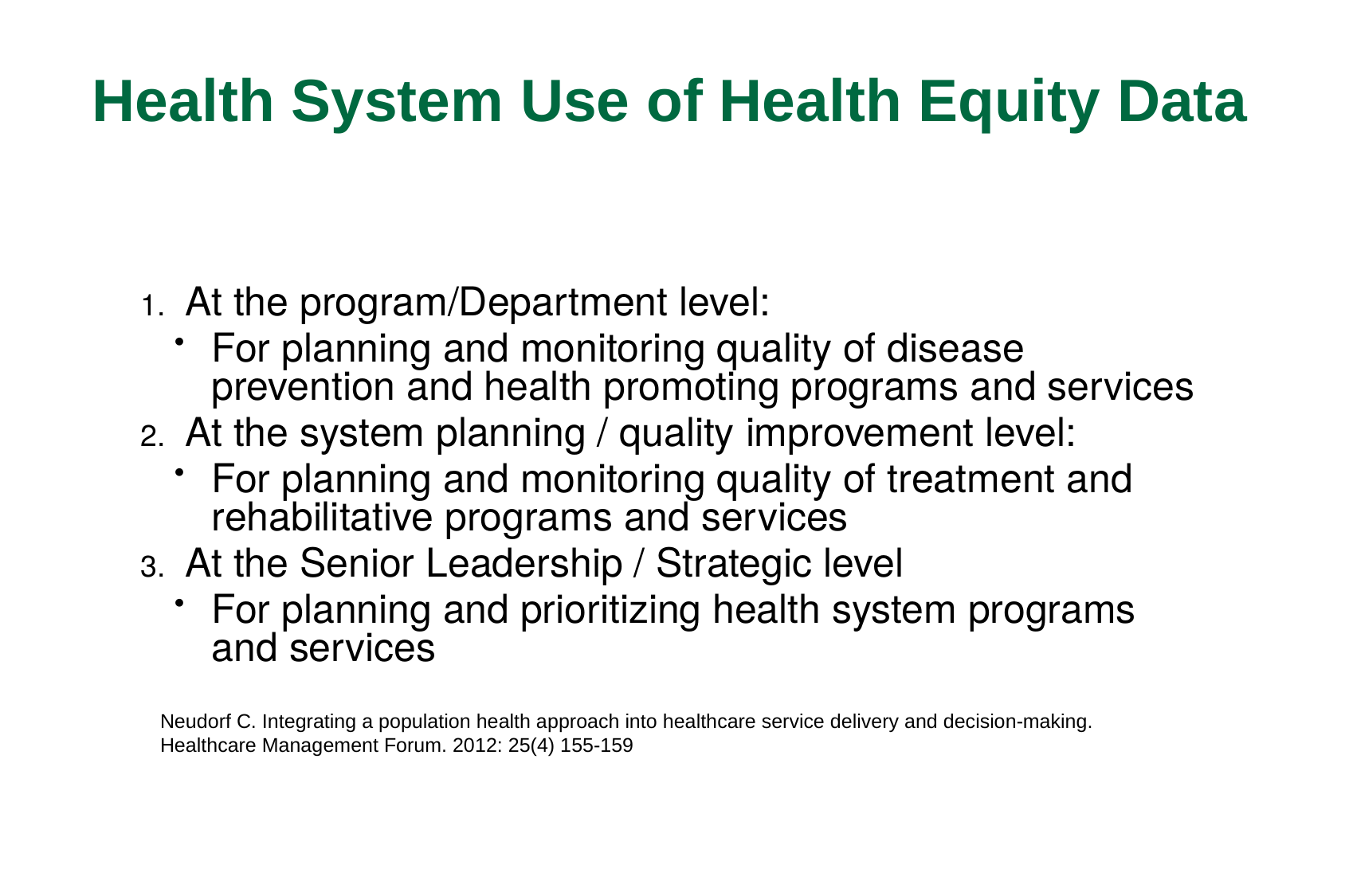

# Health System Use of Health Equity Data

At the program/Department level:
For planning and monitoring quality of disease prevention and health promoting programs and services
At the system planning / quality improvement level:
For planning and monitoring quality of treatment and rehabilitative programs and services
At the Senior Leadership / Strategic level
For planning and prioritizing health system programs and services

Neudorf C. Integrating a population health approach into healthcare service delivery and decision-making.
Healthcare Management Forum. 2012: 25(4) 155-159